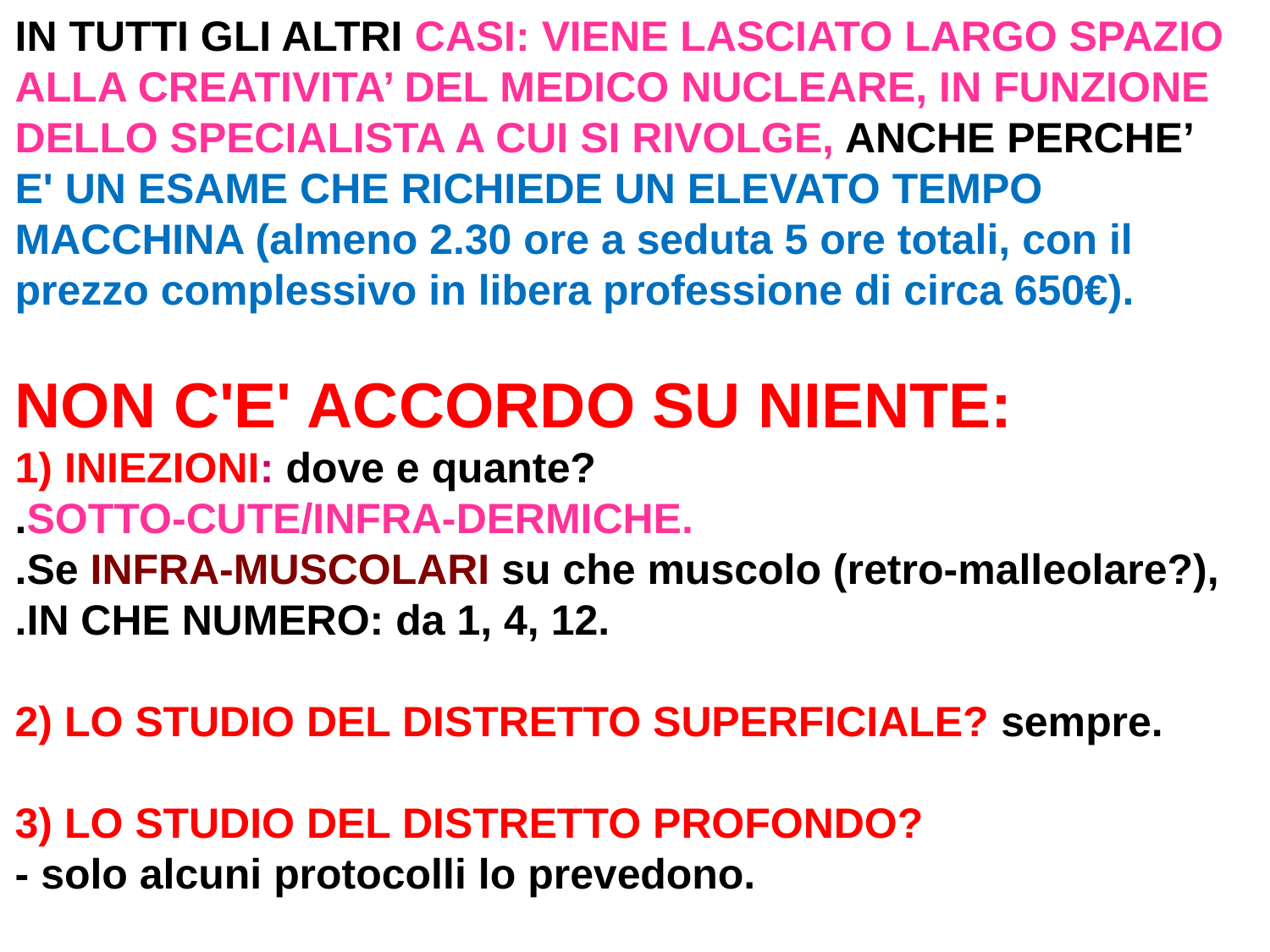

IN TUTTI GLI ALTRI CASI: VIENE LASCIATO LARGO SPAZIO ALLA CREATIVITA’ DEL MEDICO NUCLEARE, IN FUNZIONE DELLO SPECIALISTA A CUI SI RIVOLGE, ANCHE PERCHE’
E' UN ESAME CHE RICHIEDE UN ELEVATO TEMPO MACCHINA (almeno 2.30 ore a seduta 5 ore totali, con il prezzo complessivo in libera professione di circa 650€).

NON C'E' ACCORDO SU NIENTE:
1) INIEZIONI: dove e quante?
.SOTTO-CUTE/INFRA-DERMICHE.
.Se INFRA-MUSCOLARI su che muscolo (retro-malleolare?),
.IN CHE NUMERO: da 1, 4, 12.

2) LO STUDIO DEL DISTRETTO SUPERFICIALE? sempre.

3) LO STUDIO DEL DISTRETTO PROFONDO?
- solo alcuni protocolli lo prevedono.